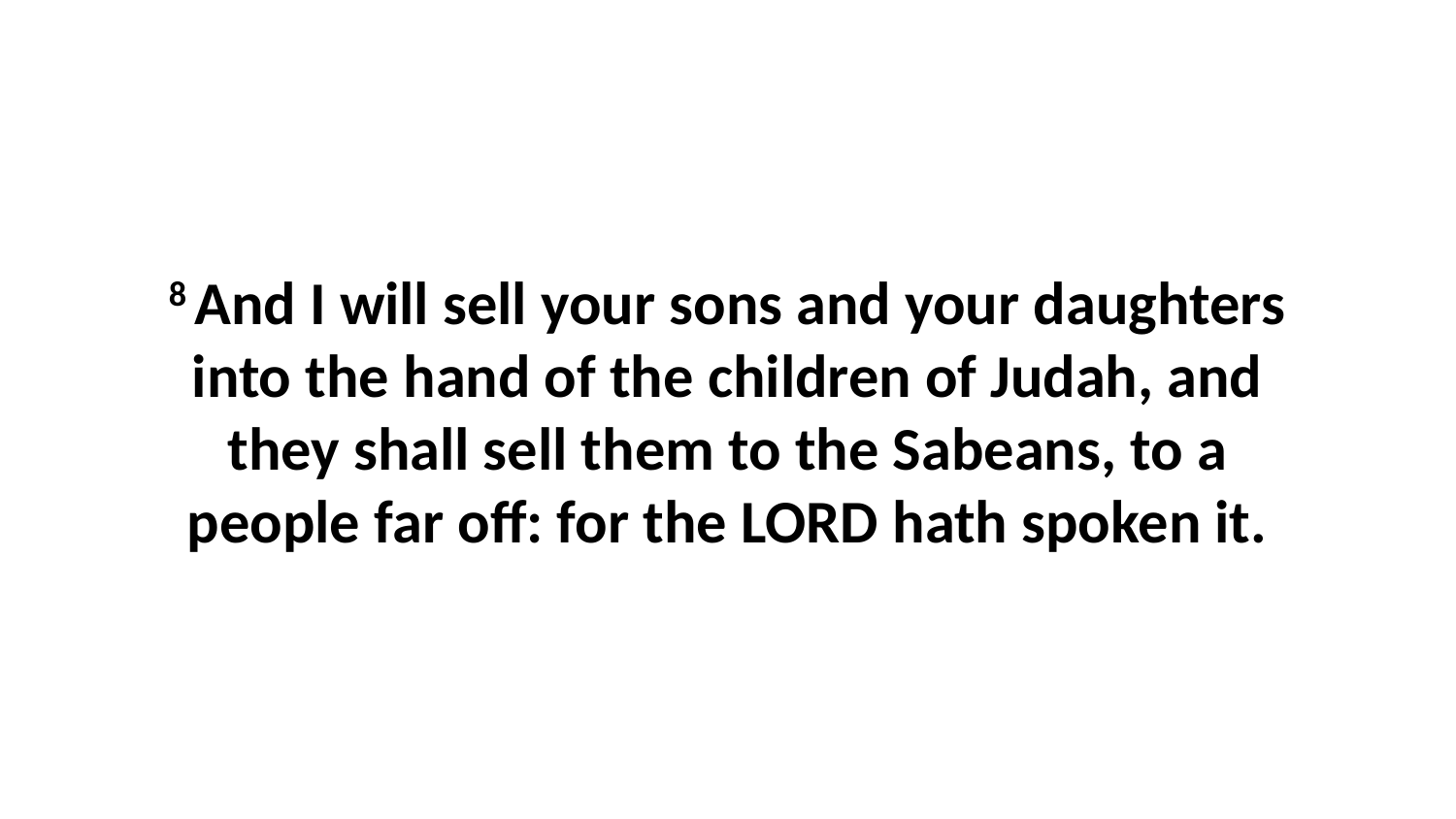

8 And I will sell your sons and your daughters into the hand of the children of Judah, and they shall sell them to the Sabeans, to a people far off: for the LORD hath spoken it.